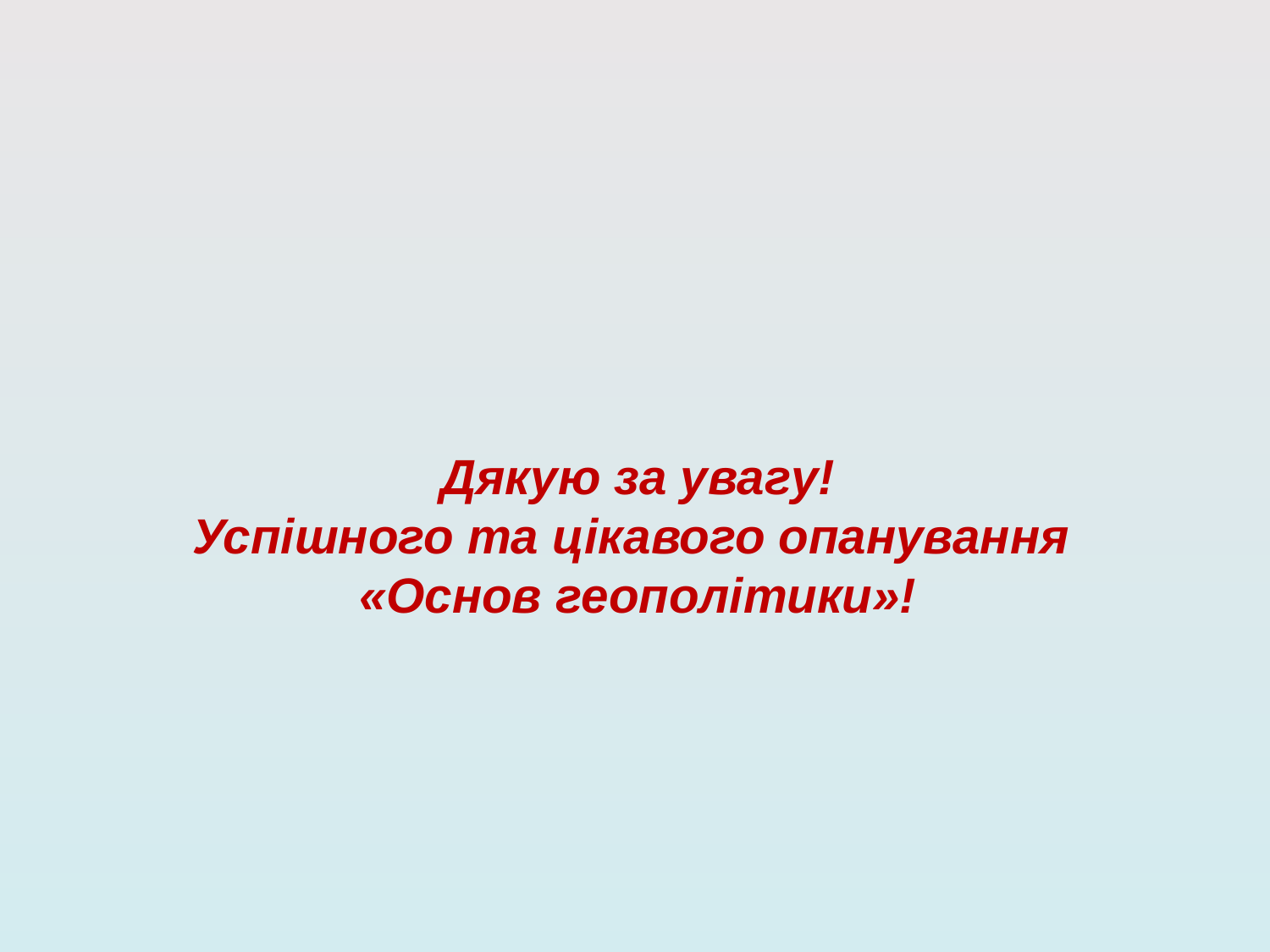

# Дякую за увагу! Успішного та цікавого опанування «Основ геополітики»!